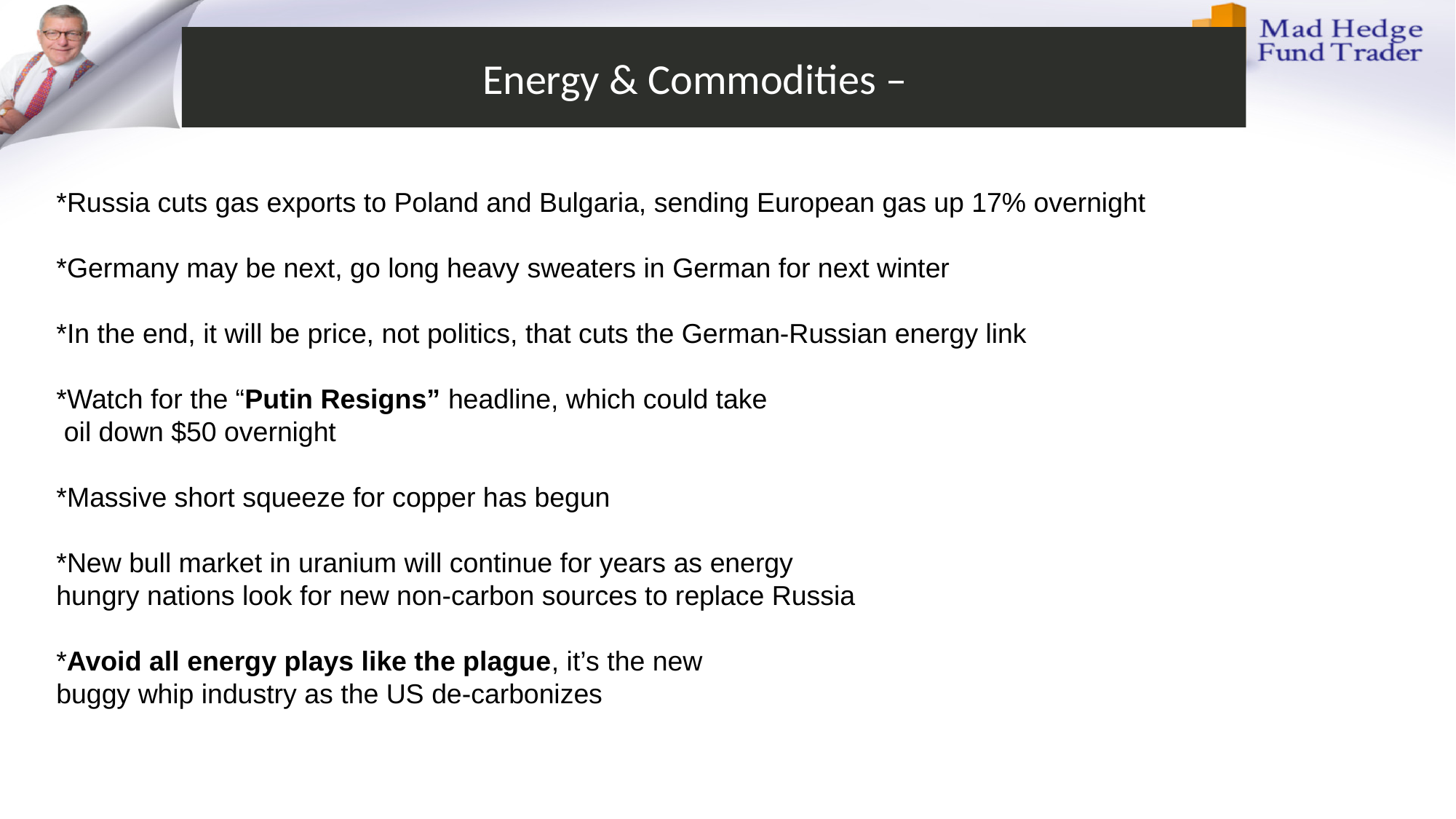

# Energy & Commodities –
*Russia cuts gas exports to Poland and Bulgaria, sending European gas up 17% overnight
*Germany may be next, go long heavy sweaters in German for next winter
*In the end, it will be price, not politics, that cuts the German-Russian energy link
*Watch for the “Putin Resigns” headline, which could take
 oil down $50 overnight
*Massive short squeeze for copper has begun
*New bull market in uranium will continue for years as energy
hungry nations look for new non-carbon sources to replace Russia
*Avoid all energy plays like the plague, it’s the new
buggy whip industry as the US de-carbonizes